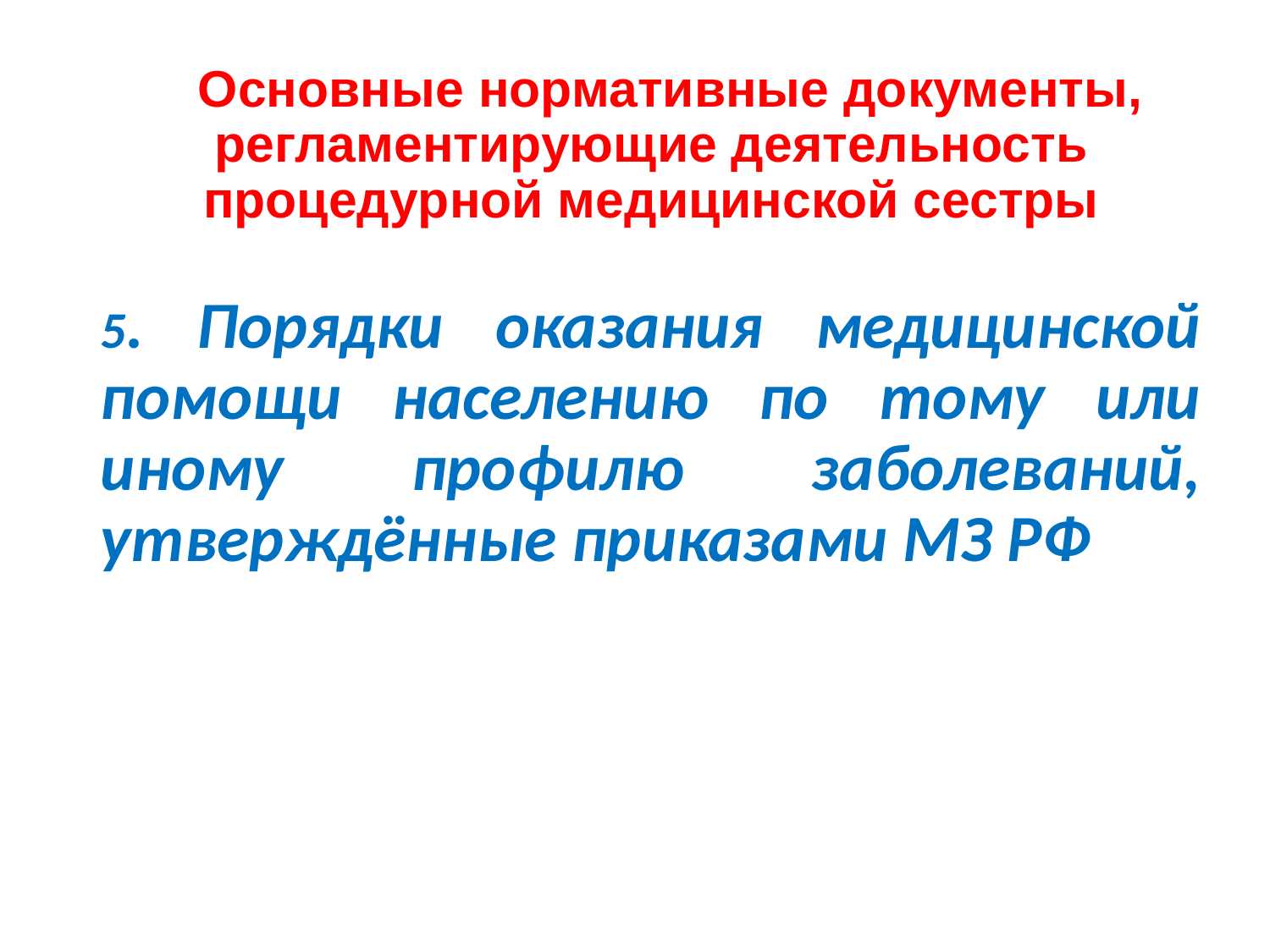

Основные нормативные документы, регламентирующие деятельность процедурной медицинской сестры

5. Порядки оказания медицинской помощи населению по тому или иному профилю заболеваний, утверждённые приказами МЗ РФ